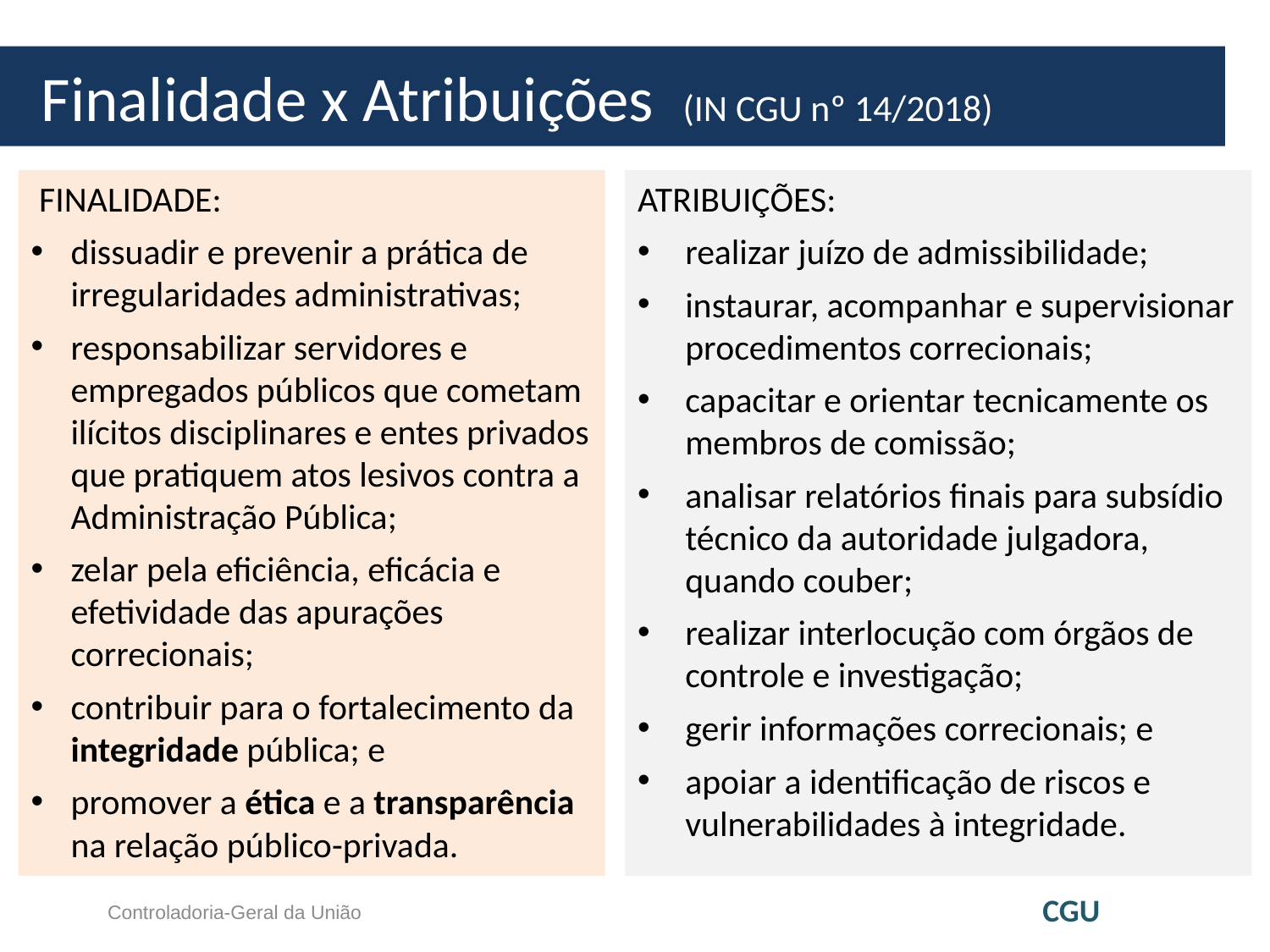

# Finalidade x Atribuições  (IN CGU nº 14/2018)
 FINALIDADE:
dissuadir e prevenir a prática de irregularidades administrativas;
responsabilizar servidores e empregados públicos que cometam ilícitos disciplinares e entes privados que pratiquem atos lesivos contra a Administração Pública;
zelar pela eficiência, eficácia e efetividade das apurações correcionais;
contribuir para o fortalecimento da integridade pública; e
promover a ética e a transparência na relação público-privada.
ATRIBUIÇÕES:
realizar juízo de admissibilidade;
instaurar, acompanhar e supervisionar procedimentos correcionais;
capacitar e orientar tecnicamente os membros de comissão;
analisar relatórios finais para subsídio técnico da autoridade julgadora, quando couber;
realizar interlocução com órgãos de controle e investigação;
gerir informações correcionais; e
apoiar a identificação de riscos e vulnerabilidades à integridade.